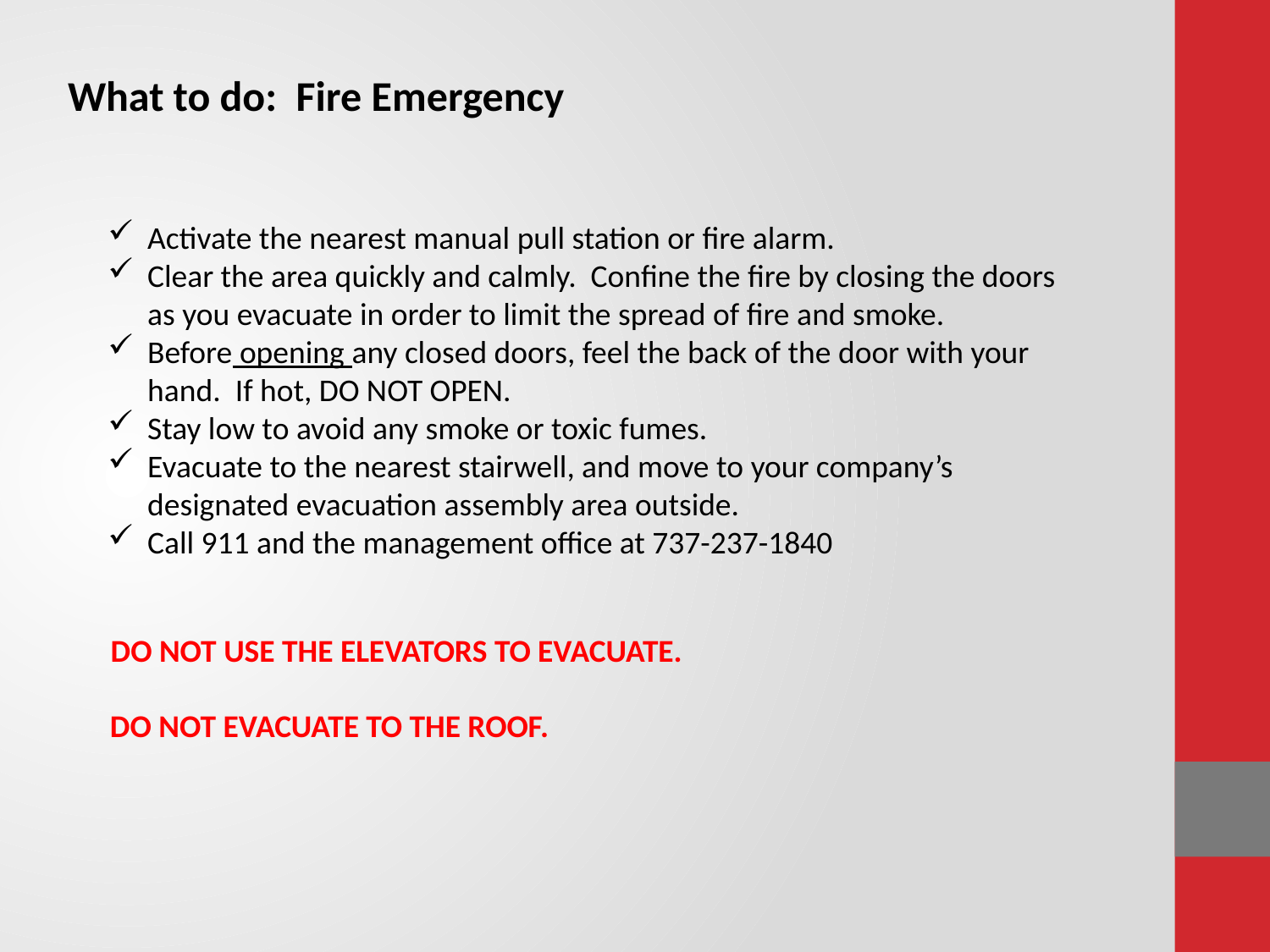

What to do:  Fire Emergency
Activate the nearest manual pull station or fire alarm.
Clear the area quickly and calmly.  Confine the fire by closing the doors as you evacuate in order to limit the spread of fire and smoke.
Before opening any closed doors, feel the back of the door with your hand.  If hot, DO NOT OPEN.
Stay low to avoid any smoke or toxic fumes.
Evacuate to the nearest stairwell, and move to your company’s designated evacuation assembly area outside.
Call 911 and the management office at 737-237-1840

DO NOT USE THE ELEVATORS TO EVACUATE.
DO NOT EVACUATE TO THE ROOF.